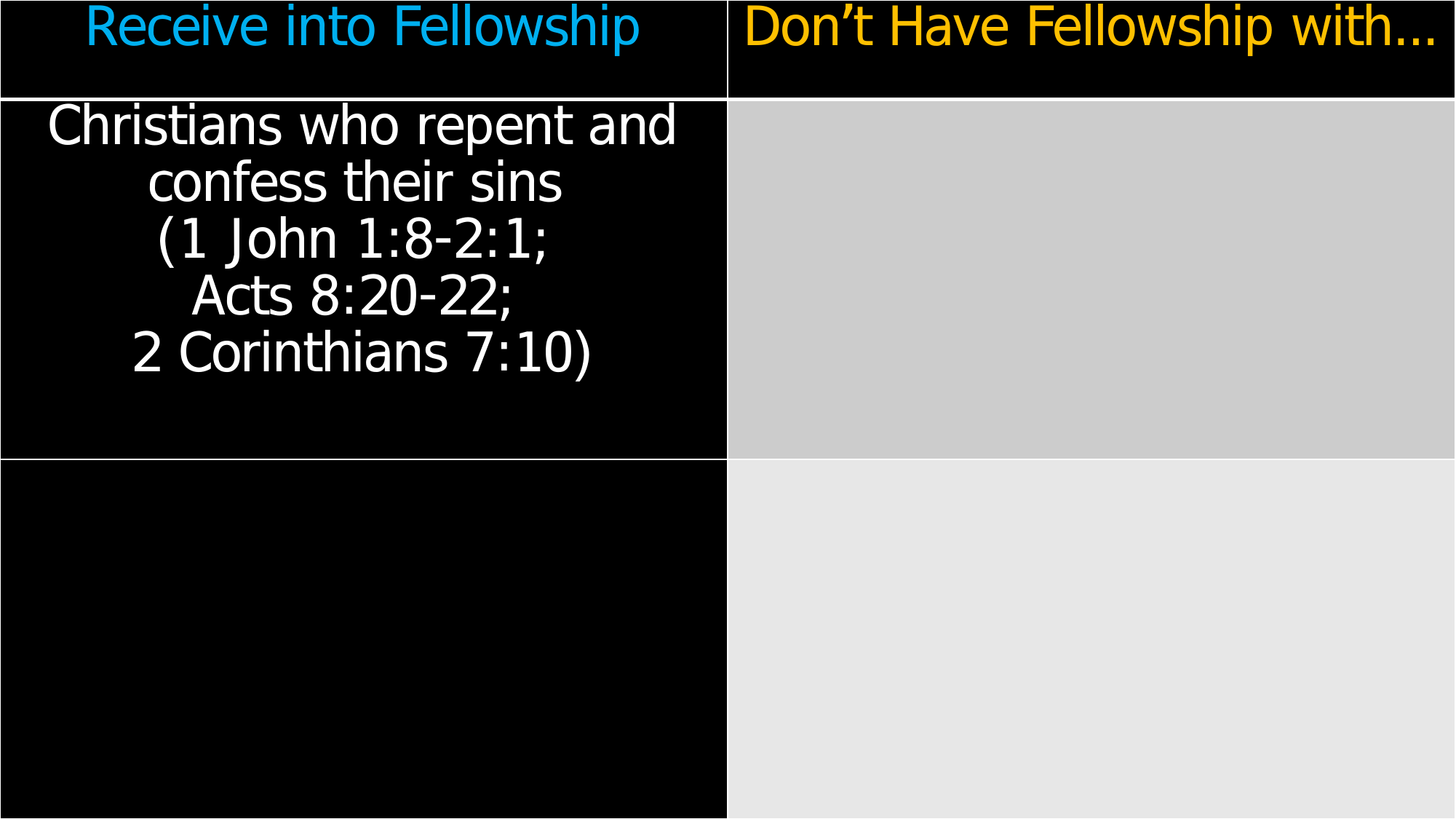

| Receive into Fellowship | Don’t Have Fellowship with… |
| --- | --- |
| Christians who repent and confess their sins (1 John 1:8-2:1; Acts 8:20-22; 2 Corinthians 7:10) |  |
|  |  |